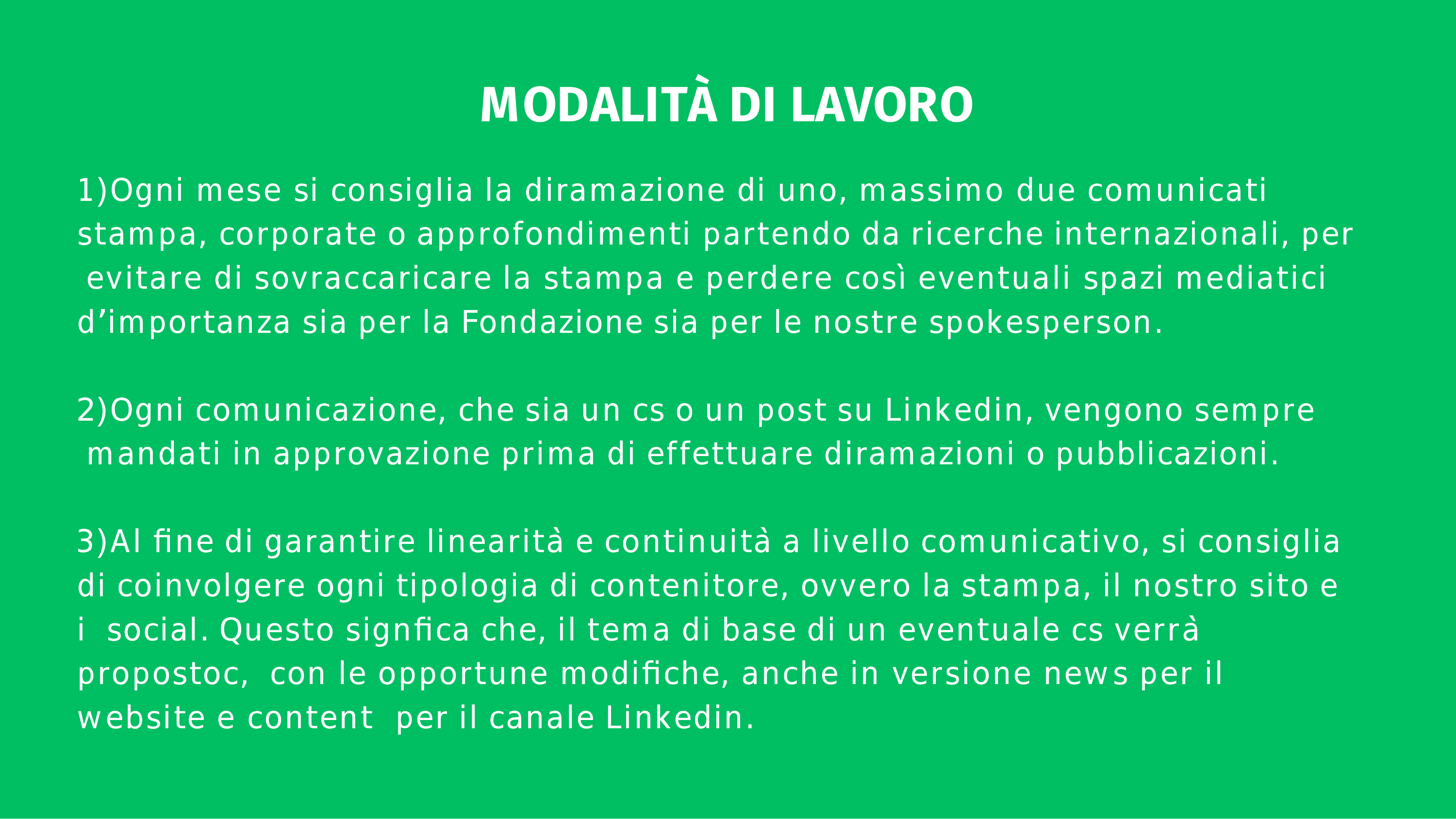

# MODALITÀ DI LAVORO
Ogni mese si consiglia la diramazione di uno, massimo due comunicati  stampa, corporate o approfondimenti partendo da ricerche internazionali, per  evitare di sovraccaricare la stampa e perdere così eventuali spazi mediatici  d’importanza sia per la Fondazione sia per le nostre spokesperson.

Ogni comunicazione, che sia un cs o un post su Linkedin, vengono sempre  mandati in approvazione prima di effettuare diramazioni o pubblicazioni.

Al fine di garantire linearità e continuità a livello comunicativo, si consiglia  di coinvolgere ogni tipologia di contenitore, ovvero la stampa, il nostro sito e i  social. Questo signfica che, il tema di base di un eventuale cs verrà propostoc,  con le opportune modifiche, anche in versione news per il website e content  per il canale Linkedin.